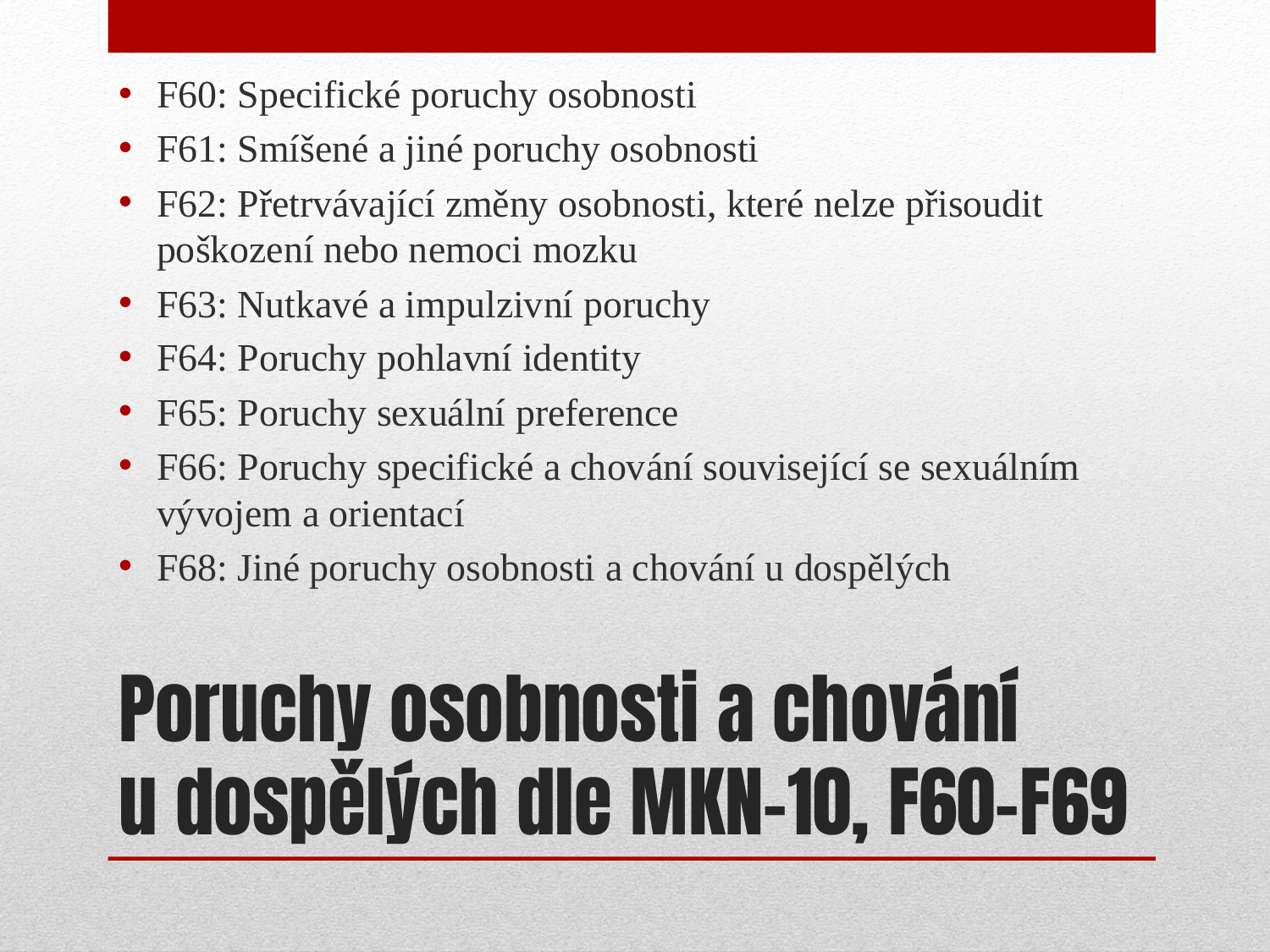

F60: Specifické poruchy osobnosti
F61: Smíšené a jiné poruchy osobnosti
F62: Přetrvávající změny osobnosti, které nelze přisoudit poškození nebo nemoci mozku
F63: Nutkavé a impulzivní poruchy
F64: Poruchy pohlavní identity
F65: Poruchy sexuální preference
F66: Poruchy specifické a chování související se sexuálním vývojem a orientací
F68: Jiné poruchy osobnosti a chování u dospělých

# Poruchy osobnosti a chování u dospělých dle MKN-10, F60-F69